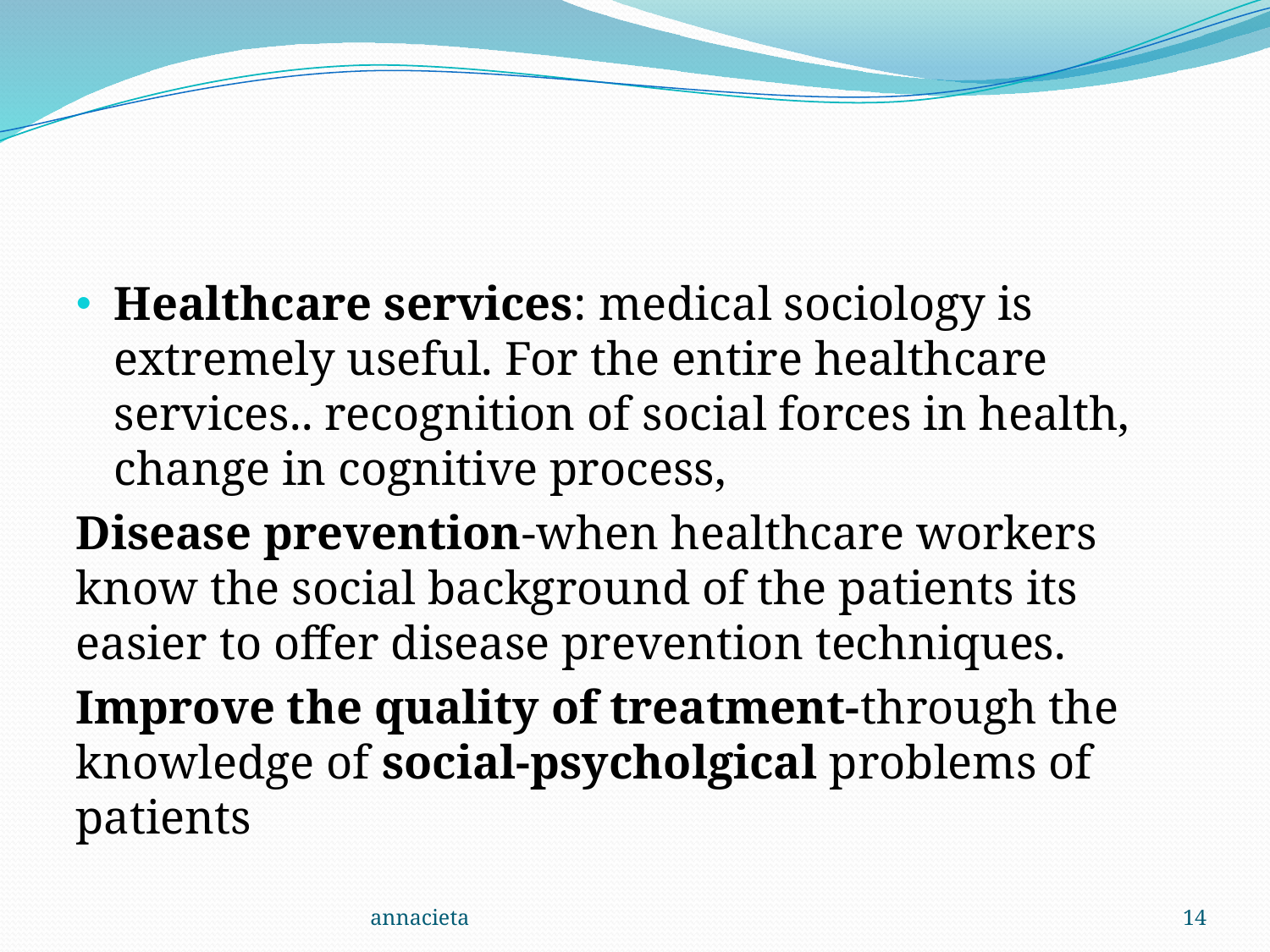

#
Healthcare services: medical sociology is extremely useful. For the entire healthcare services.. recognition of social forces in health, change in cognitive process,
Disease prevention-when healthcare workers know the social background of the patients its easier to offer disease prevention techniques.
Improve the quality of treatment-through the knowledge of social-psycholgical problems of patients

annacieta
14